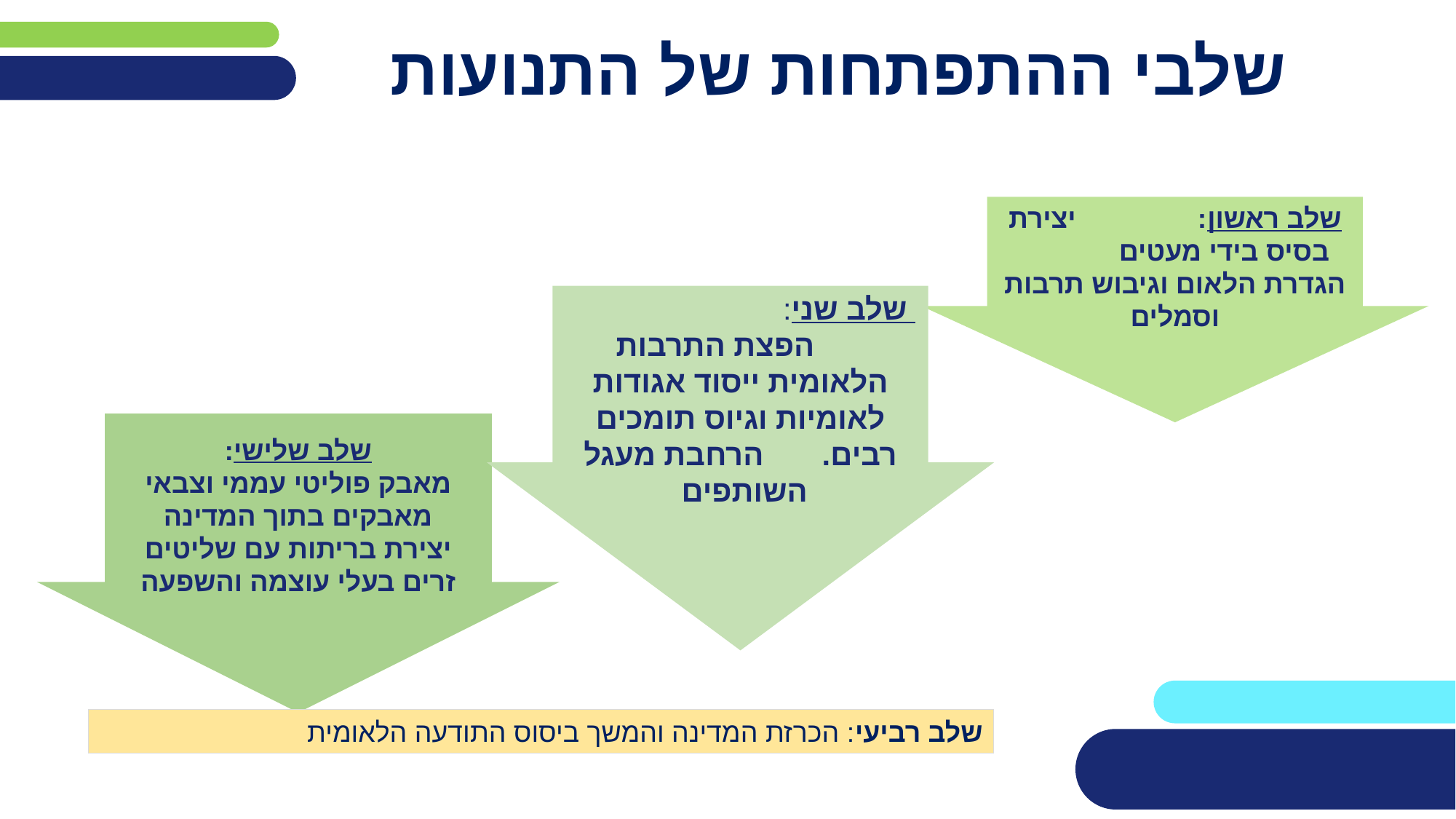

# שלבי ההתפתחות של התנועות
שלב ראשון:                יצירת בסיס בידי מעטים              הגדרת הלאום וגיבוש תרבות וסמלים
 שלב שני:                                 הפצת התרבות הלאומית ייסוד אגודות לאומיות וגיוס תומכים רבים.       הרחבת מעגל השותפים

שלב שלישי:
מאבק פוליטי עממי וצבאי מאבקים בתוך המדינה
יצירת בריתות עם שליטים זרים בעלי עוצמה והשפעה

שלב רביעי: הכרזת המדינה והמשך ביסוס התודעה הלאומית